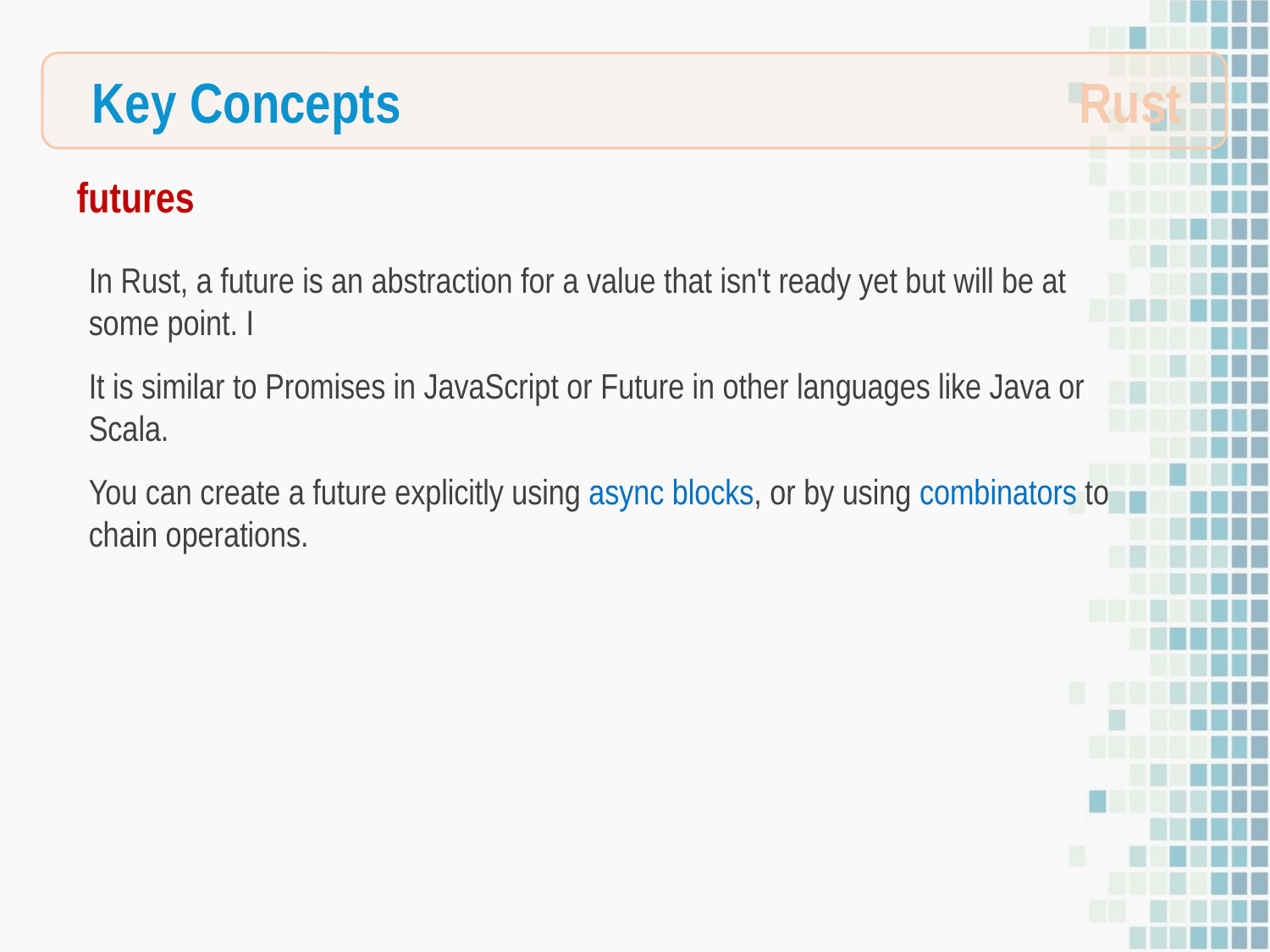

Rust

Key Concepts
futures
In Rust, a future is an abstraction for a value that isn't ready yet but will be at some point. I
It is similar to Promises in JavaScript or Future in other languages like Java or Scala.
You can create a future explicitly using async blocks, or by using combinators to chain operations.